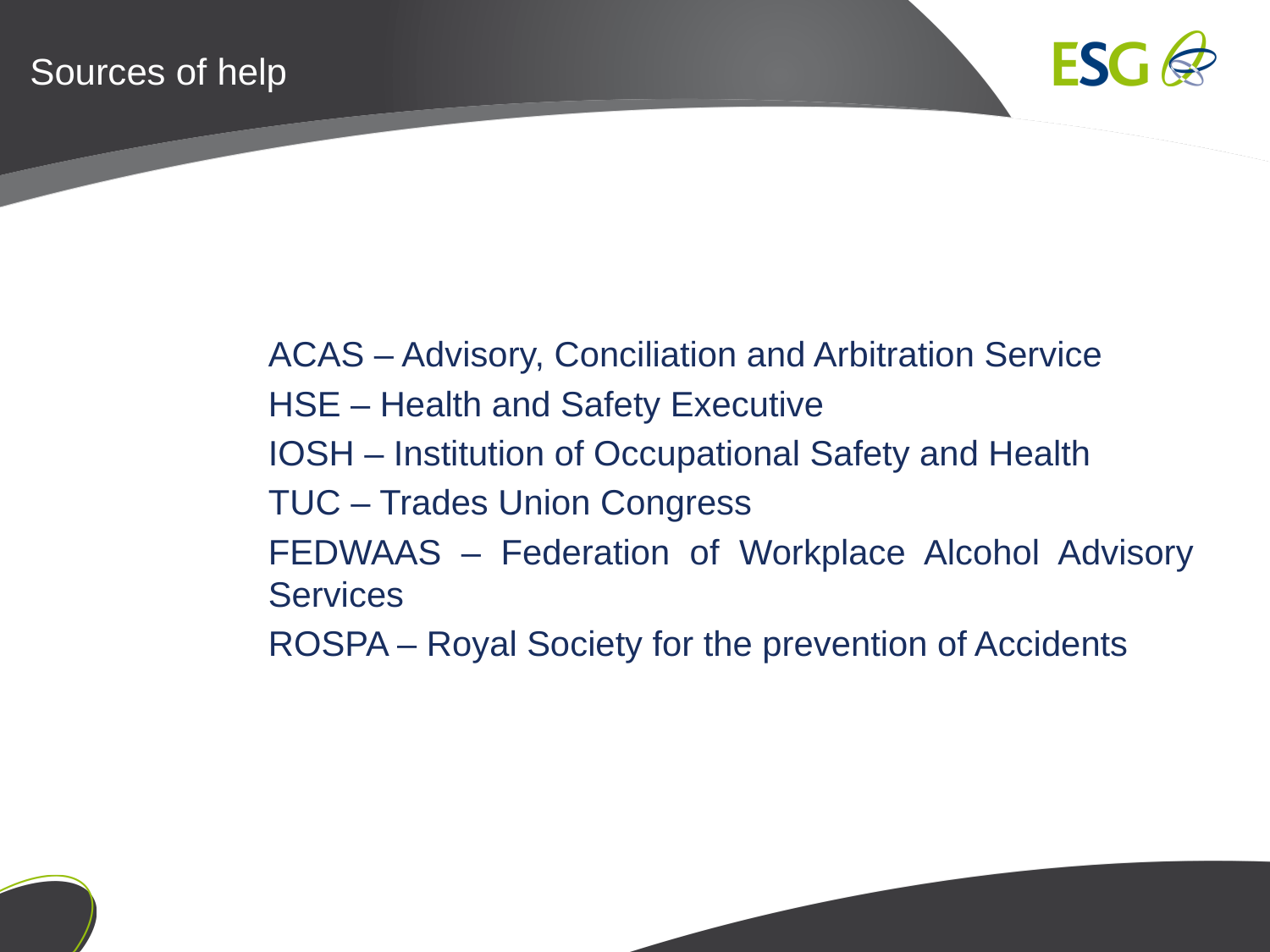

# Sources of help

ACAS – Advisory, Conciliation and Arbitration Service
HSE – Health and Safety Executive
IOSH – Institution of Occupational Safety and Health
TUC – Trades Union Congress
FEDWAAS – Federation of Workplace Alcohol Advisory Services
ROSPA – Royal Society for the prevention of Accidents